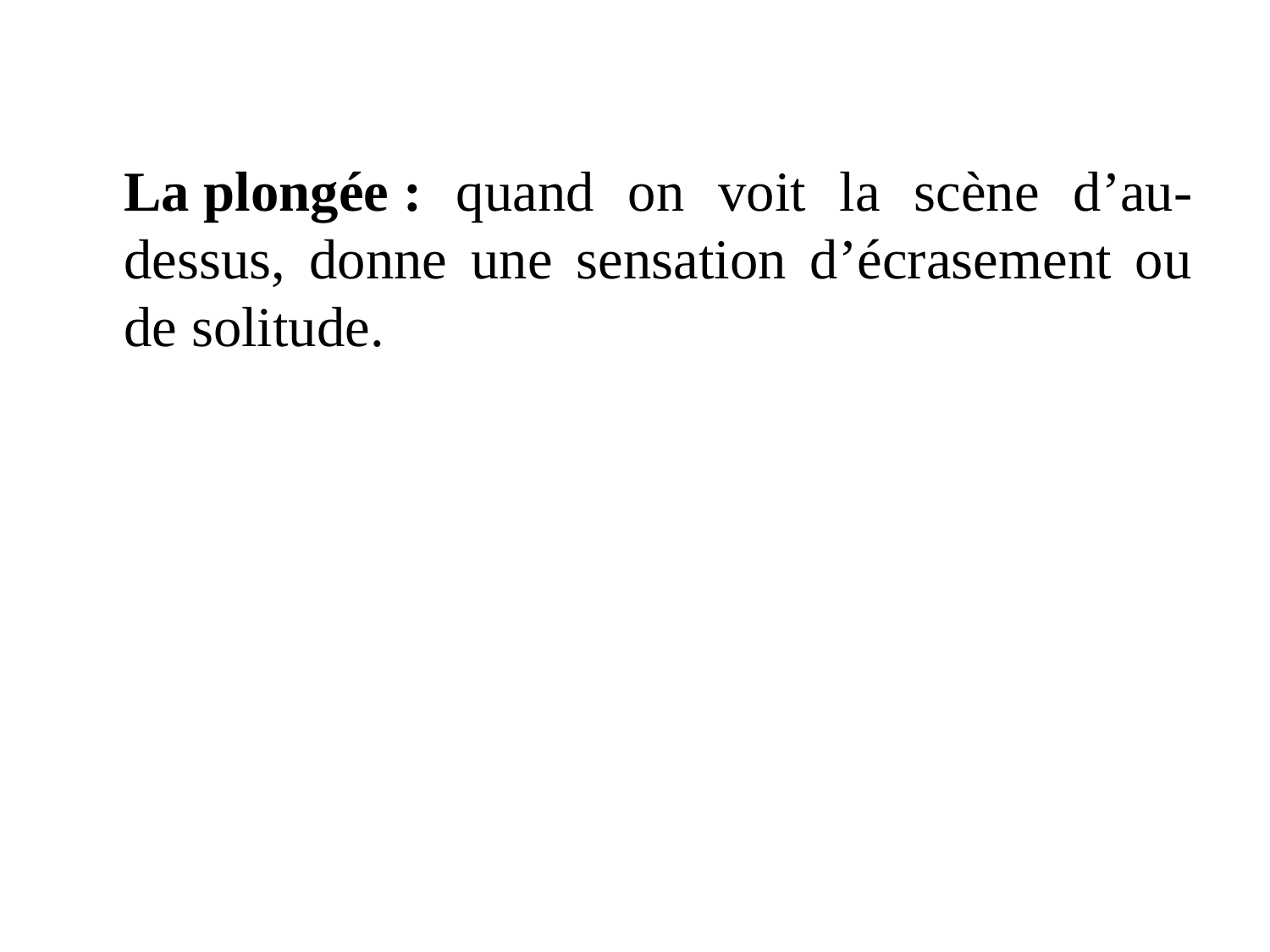

La plongée : quand on voit la scène d’au-dessus, donne une sensation d’écrasement ou de solitude.